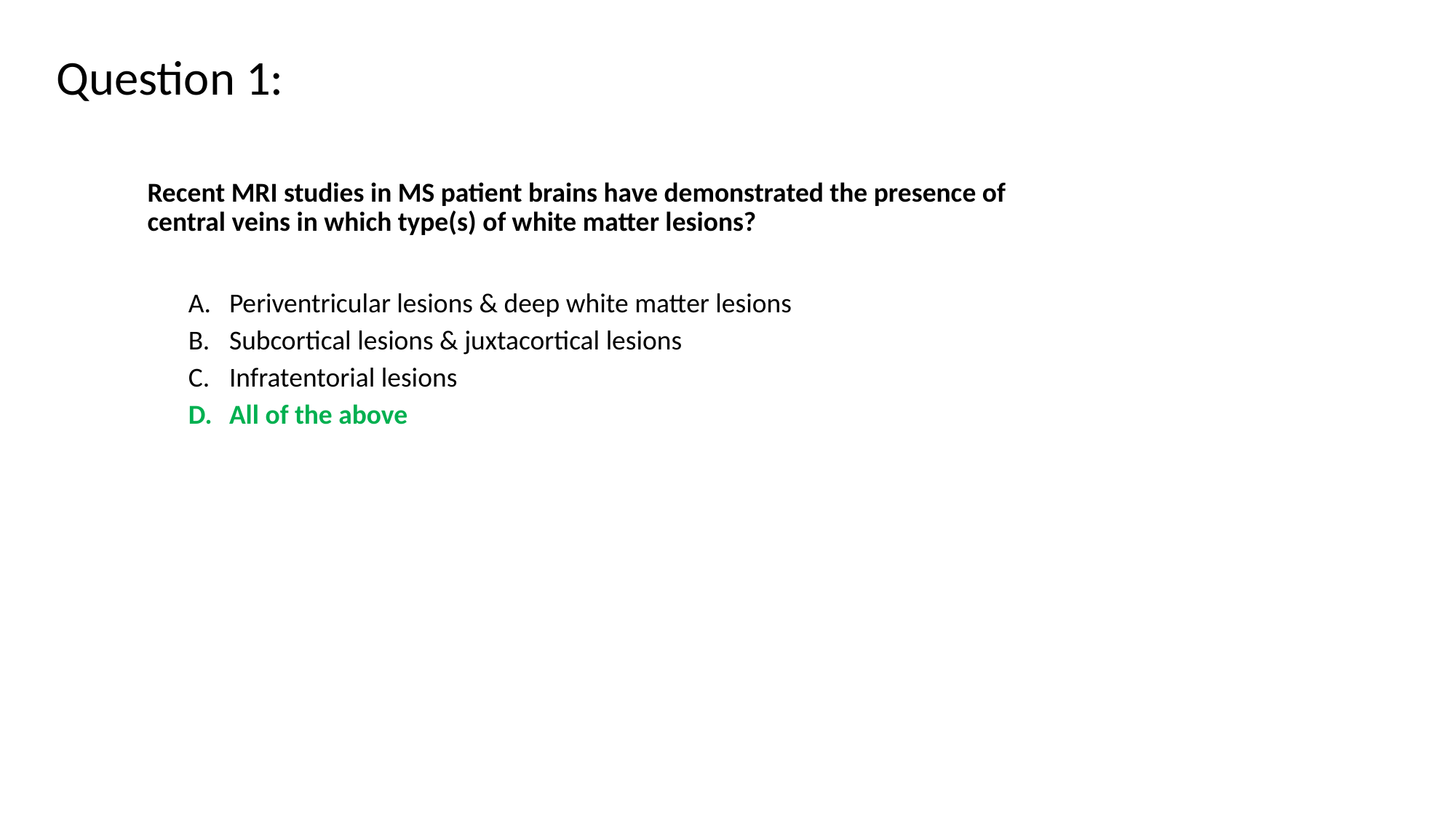

# Question 1:
Recent MRI studies in MS patient brains have demonstrated the presence of central veins in which type(s) of white matter lesions?

Periventricular lesions & deep white matter lesions
Subcortical lesions & juxtacortical lesions
Infratentorial lesions
All of the above